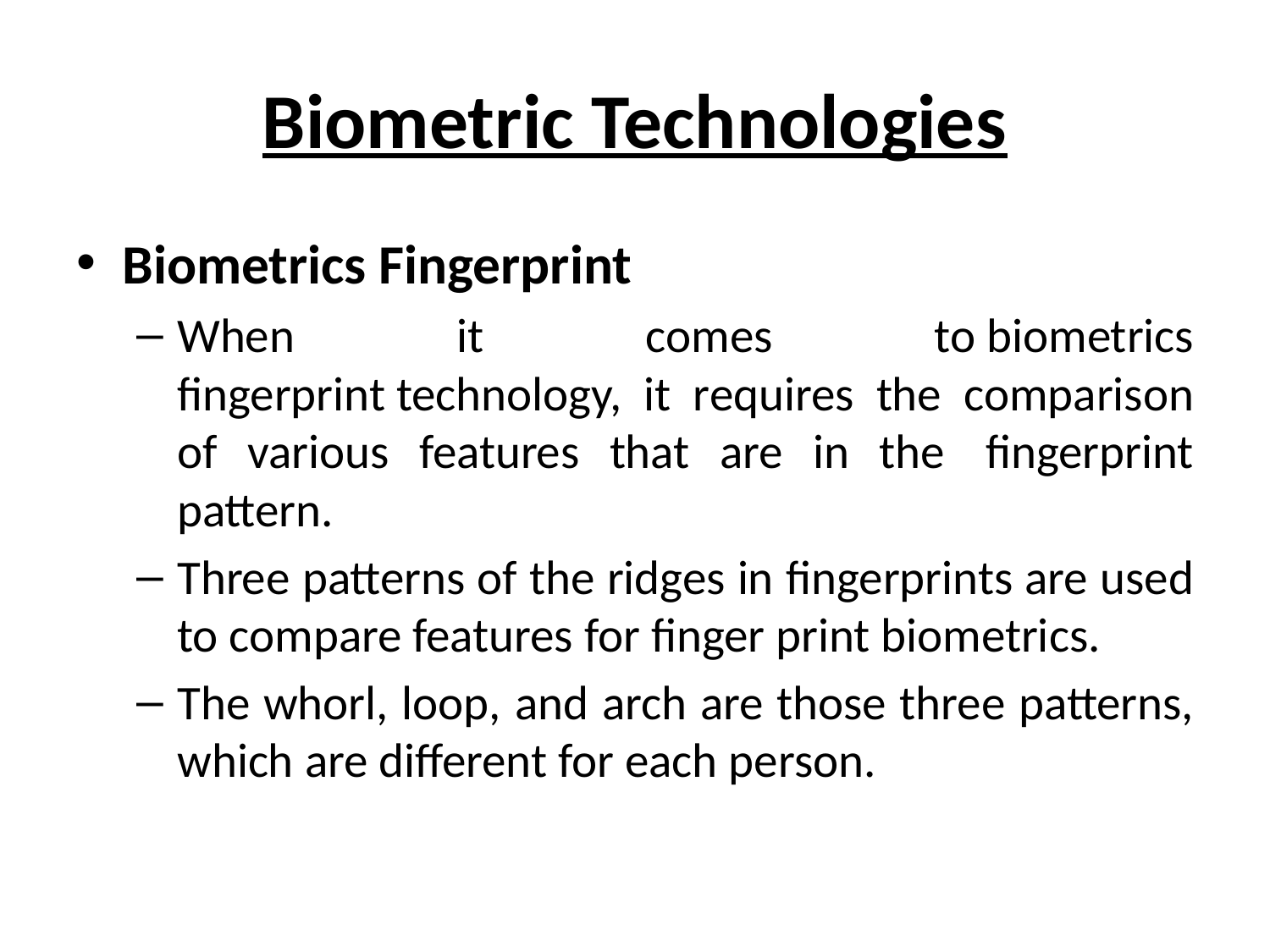

# Biometric Technologies
Biometrics Fingerprint
When it comes to biometrics fingerprint technology, it requires the comparison of various features that are in the  fingerprint pattern.
Three patterns of the ridges in fingerprints are used to compare features for finger print biometrics.
The whorl, loop, and arch are those three patterns, which are different for each person.